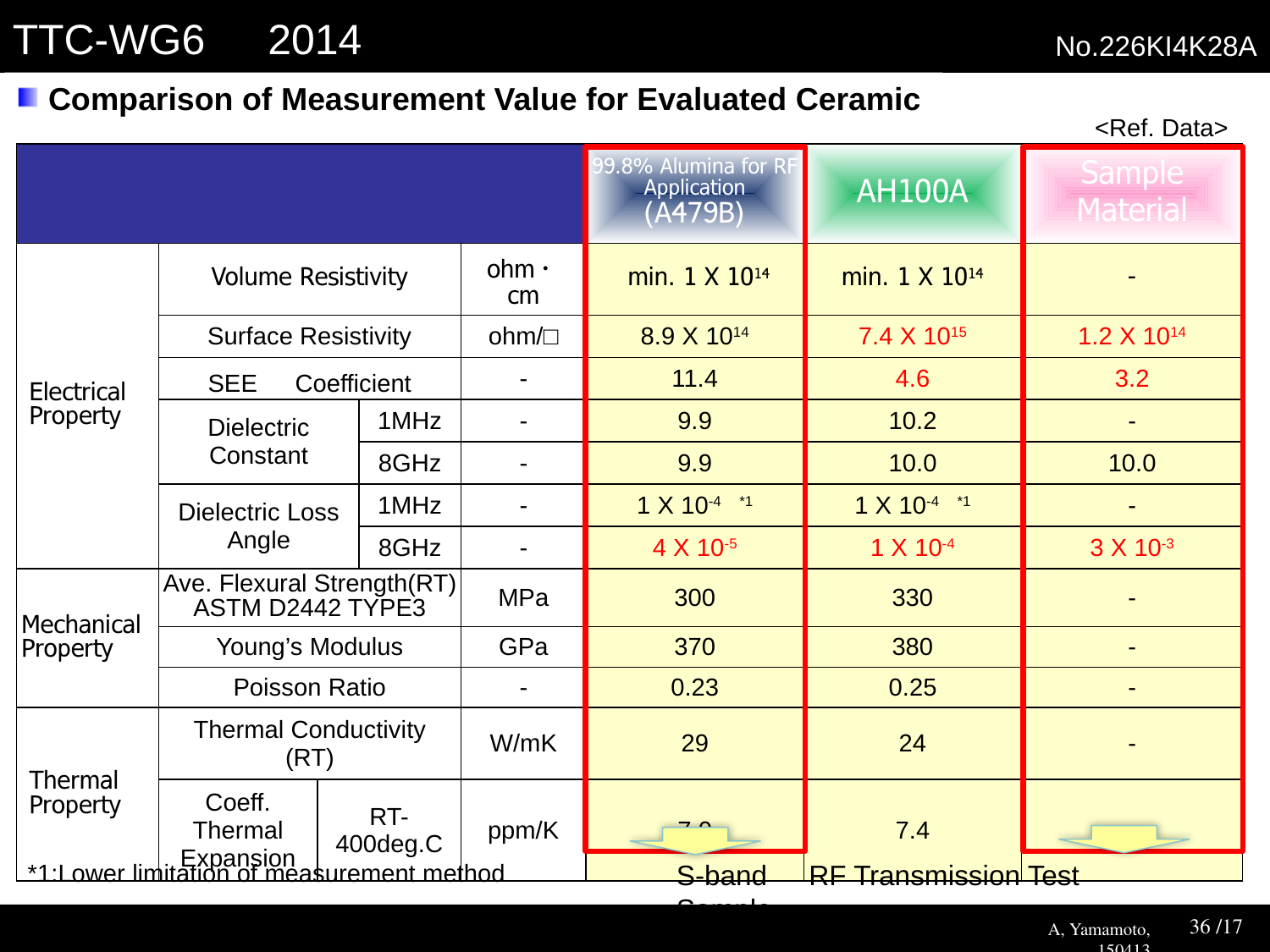

Comparison of Measurement Value for Evaluated Ceramic
<Ref. Data>
|  |  |  |  |  | 99.8% Alumina for RF Application (A479B) | AH100A | Sample Material |
| --- | --- | --- | --- | --- | --- | --- | --- |
| Electrical Property | Volume Resistivity |  |  | ohm･cm | min. 1 X 1014 | min. 1 X 1014 | - |
|  | Surface Resistivity |  |  | ohm/□ | 8.9 X 1014 | 7.4 X 1015 | 1.2 X 1014 |
|  | SEE　Coefficient |  |  | - | 11.4 | 4.6 | 3.2 |
|  | Dielectric Constant |  | 1MHz | - | 9.9 | 10.2 | - |
|  |  |  | 8GHz | - | 9.9 | 10.0 | 10.0 |
|  | Dielectric Loss Angle |  | 1MHz | - | 1 X 10-4 \*1 | 1 X 10-4 \*1 | - |
|  |  |  | 8GHz | - | 4 X 10-5 | 1 X 10-4 | 3 X 10-3 |
| Mechanical Property | Ave. Flexural Strength(RT) ASTM D2442 TYPE3 |  |  | MPa | 300 | 330 | - |
|  | Young’s Modulus |  |  | GPa | 370 | 380 | - |
|  | Poisson Ratio |  |  | - | 0.23 | 0.25 | - |
| Thermal Property | Thermal Conductivity (RT) |  |  | W/mK | 29 | 24 | - |
|  | Coeff. Thermal Expansion | RT-400deg.C |  | ppm/K | 7.0 | 7.4 | - |

*1:Lower limitation of measurement method
S-band　RF Transmission Test Sample
36 /17
A, Yamamoto, 150413